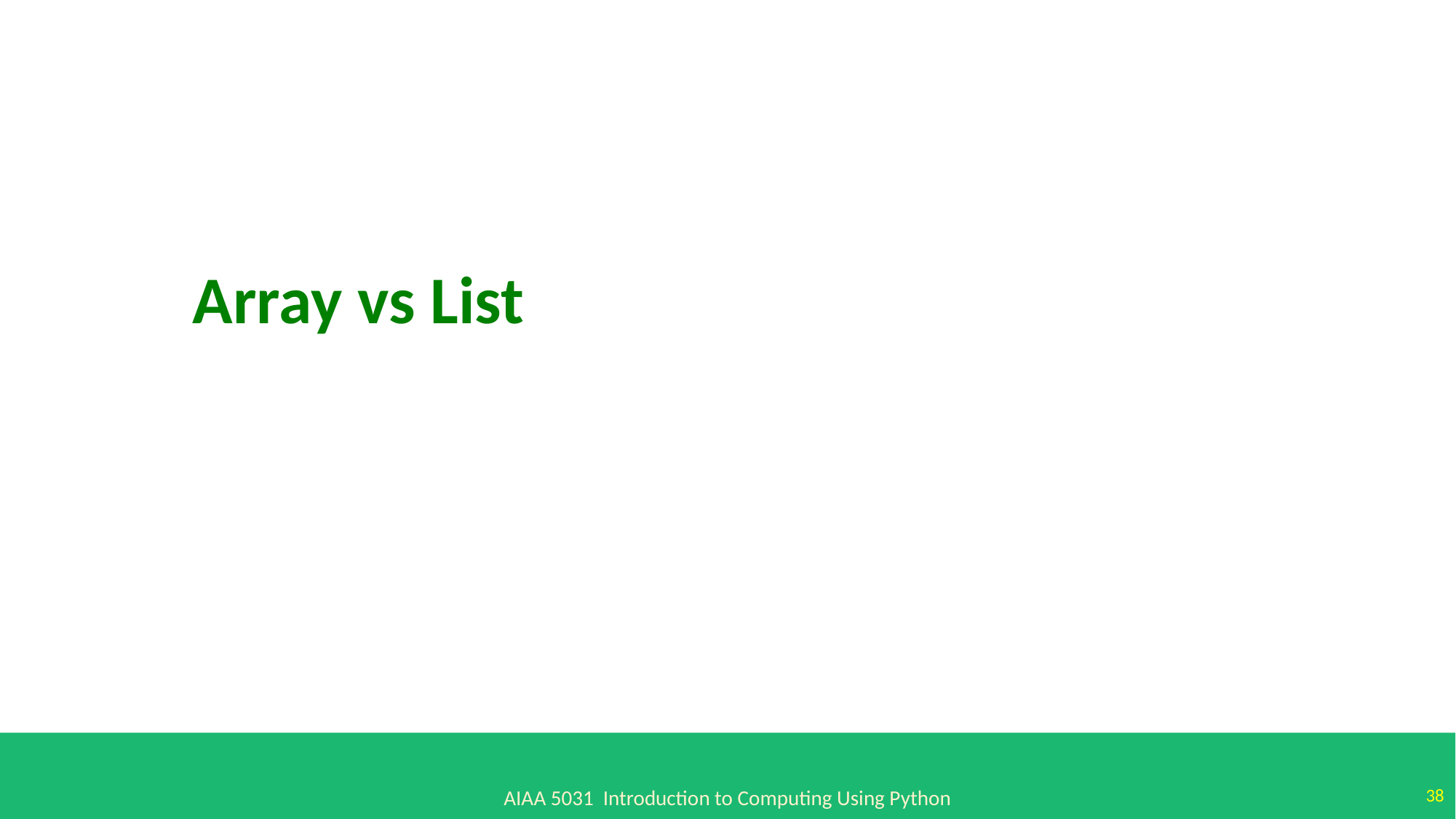

Array vs List
38
AIAA 5031  Introduction to Computing Using Python